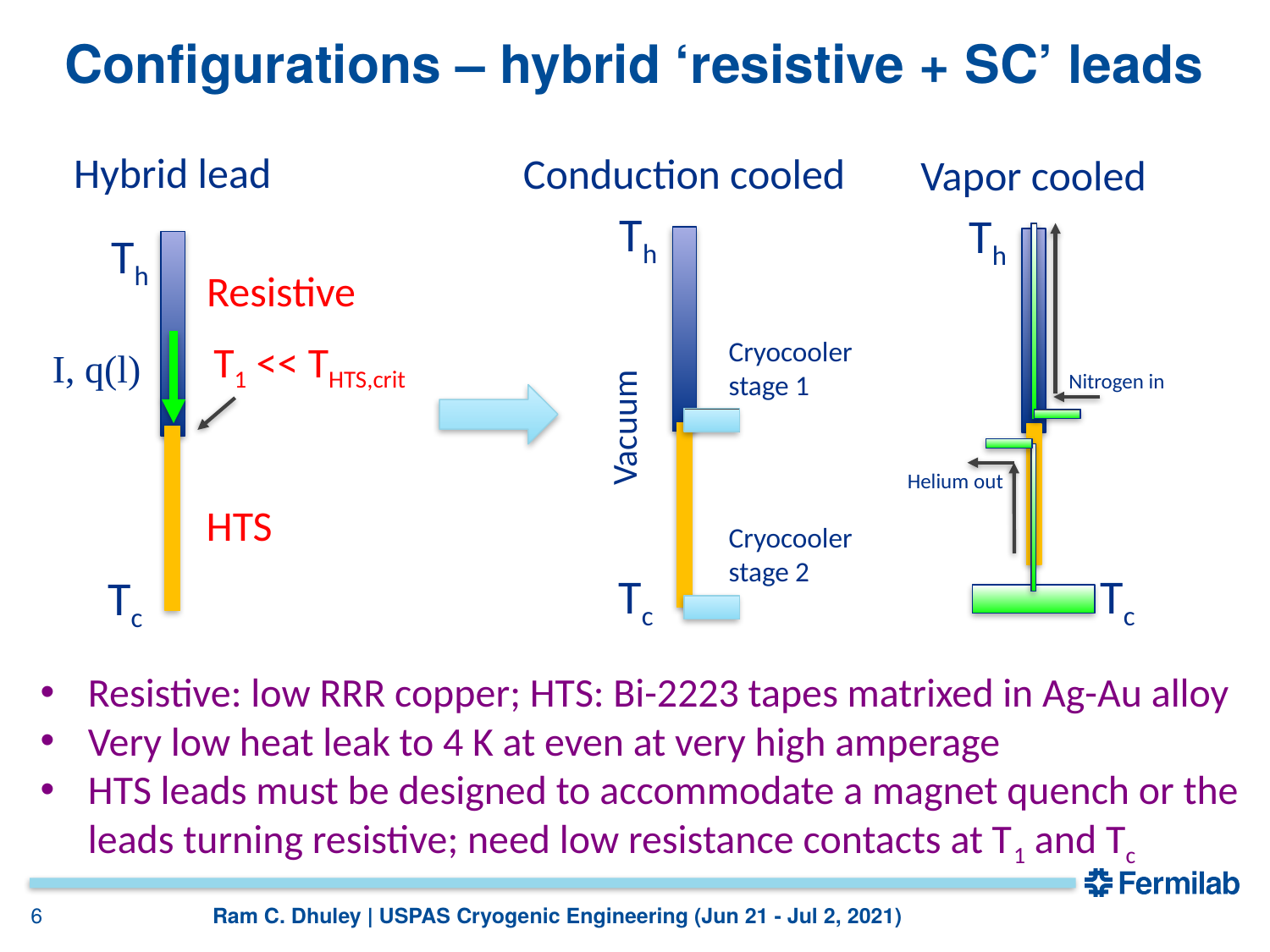

# Configurations – hybrid ‘resistive + SC’ leads
Hybrid lead
Th

Tc
Resistive
T1 << THTS,crit
I, q(l)

HTS
Conduction cooled
Th

Cryocooler
stage 1
Vacuum

Cryocooler
stage 2
Tc

Vapor cooled
Th

Nitrogen in

Helium out

Tc

Resistive: low RRR copper; HTS: Bi-2223 tapes matrixed in Ag-Au alloy
Very low heat leak to 4 K at even at very high amperage
HTS leads must be designed to accommodate a magnet quench or the leads turning resistive; need low resistance contacts at T1 and Tc
6
Ram C. Dhuley | USPAS Cryogenic Engineering (Jun 21 - Jul 2, 2021)